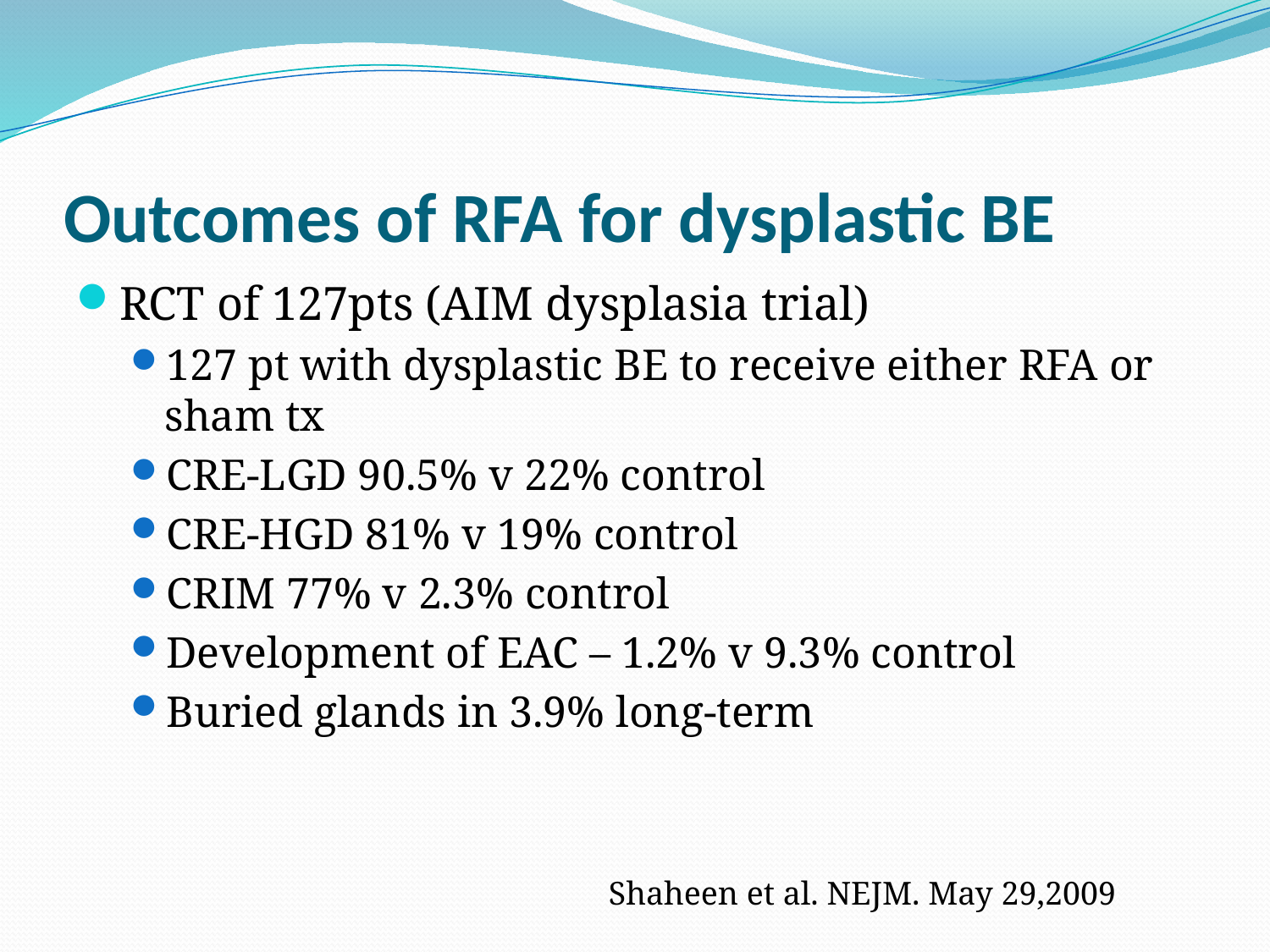

# Outcomes of RFA for dysplastic BE
RCT of 127pts (AIM dysplasia trial)
127 pt with dysplastic BE to receive either RFA or sham tx
CRE-LGD 90.5% v 22% control
CRE-HGD 81% v 19% control
CRIM 77% v 2.3% control
Development of EAC – 1.2% v 9.3% control
Buried glands in 3.9% long-term

Shaheen et al. NEJM. May 29,2009